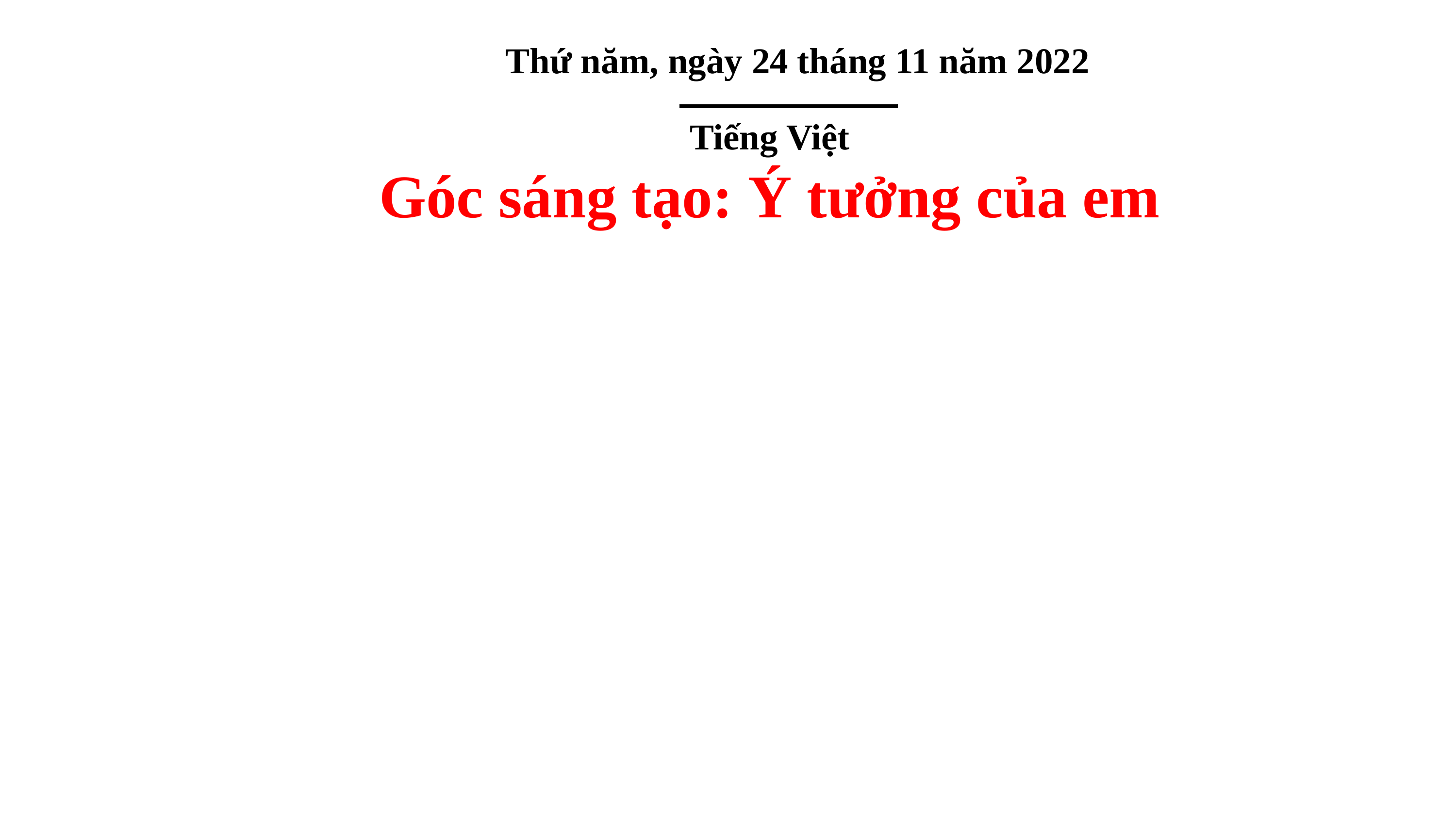

Thứ năm, ngày 24 tháng 11 năm 2022

Tiếng Việt
Góc sáng tạo: Ý tưởng của em